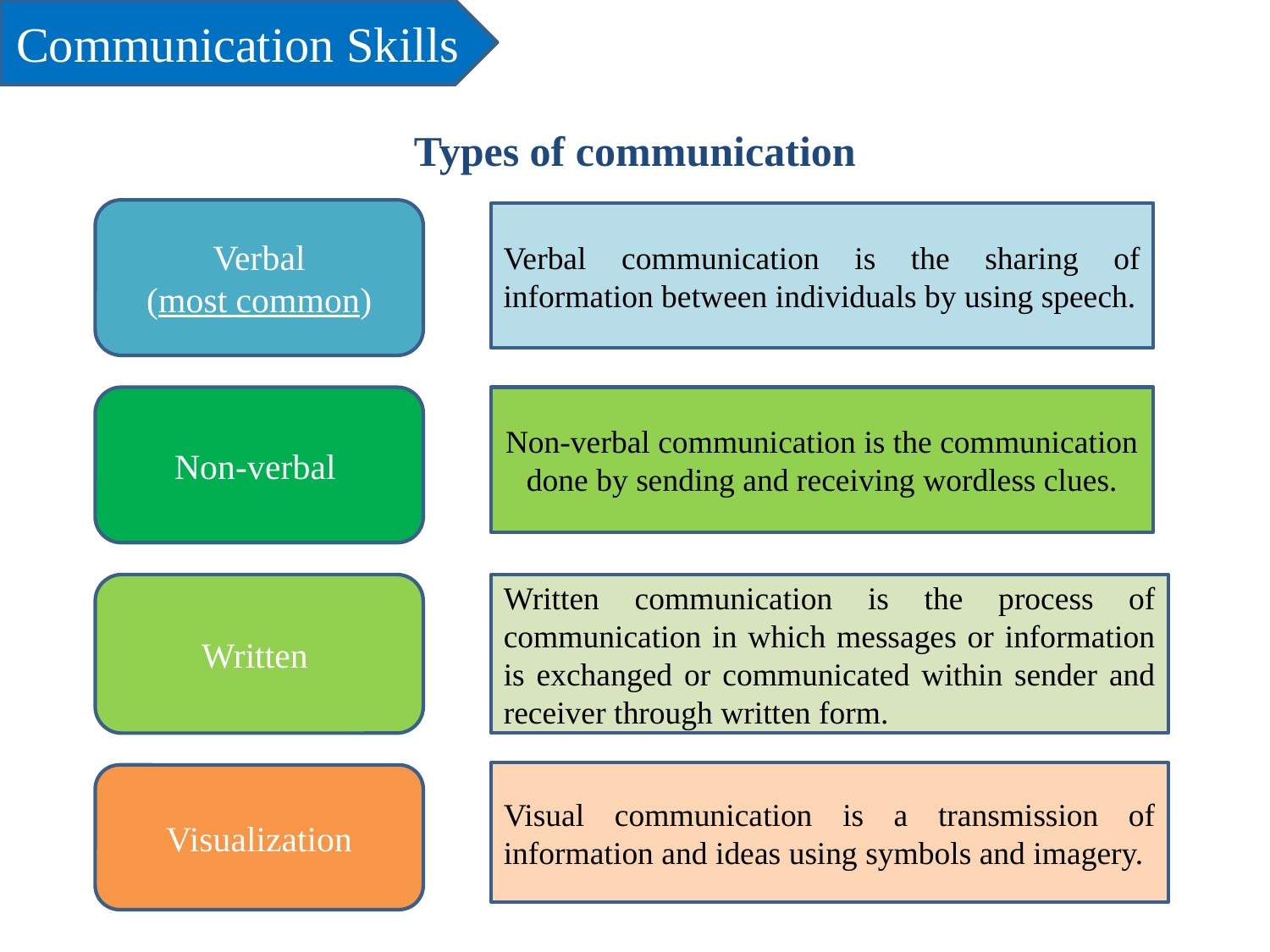

Communication Skills
# Types of communication
Verbal
(most common)
Verbal communication is the sharing of information between individuals by using speech.
Non-verbal
Non-verbal communication is the communication done by sending and receiving wordless clues.
Written
Written communication is the process of communication in which messages or information is exchanged or communicated within sender and receiver through written form.
Visual communication is a transmission of information and ideas using symbols and imagery.
Visualization